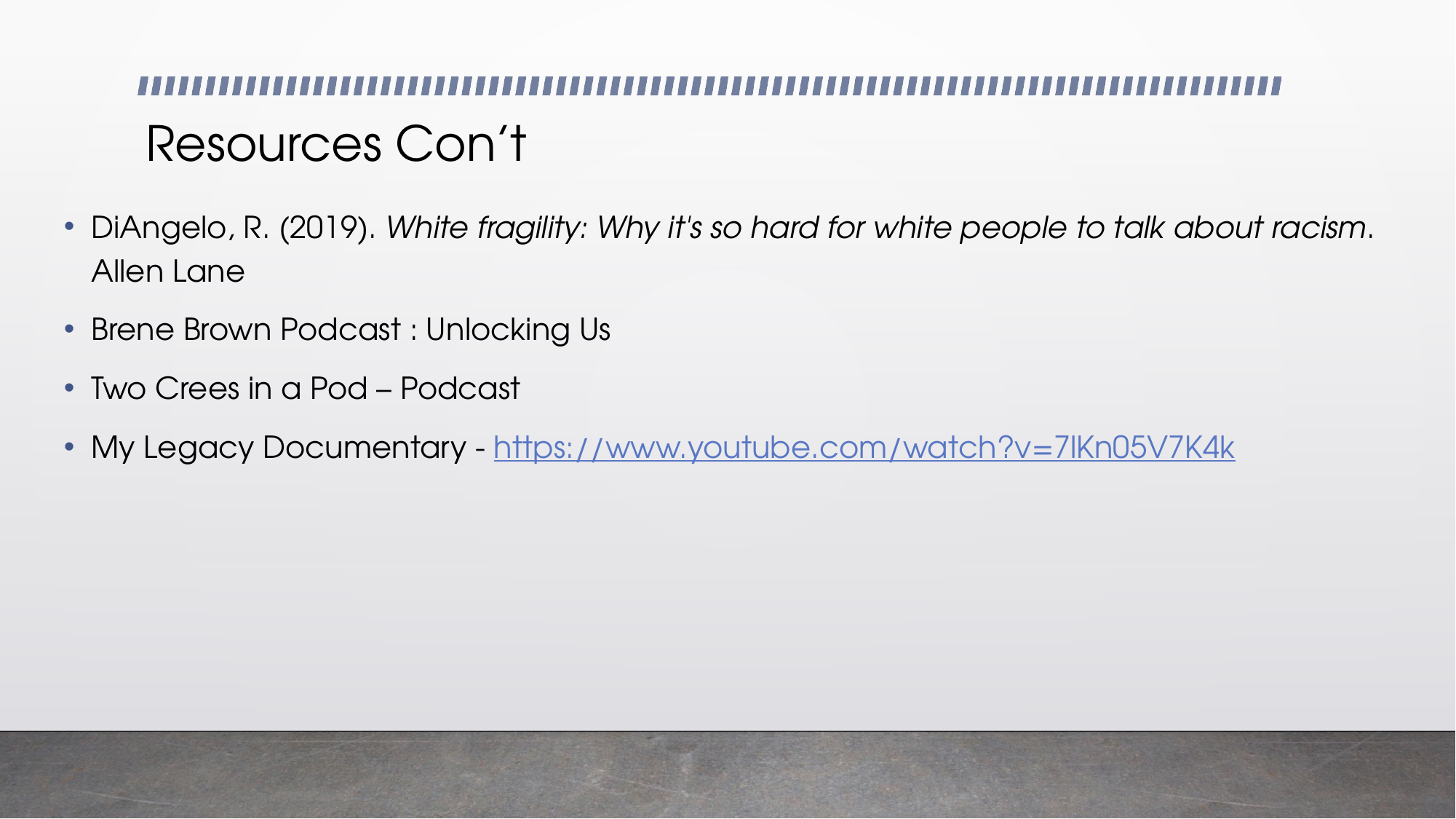

# Resources Con’t
DiAngelo, R. (2019). White fragility: Why it's so hard for white people to talk about racism. Allen Lane
Brene Brown Podcast : Unlocking Us
Two Crees in a Pod – Podcast
My Legacy Documentary - https://www.youtube.com/watch?v=7lKn05V7K4k